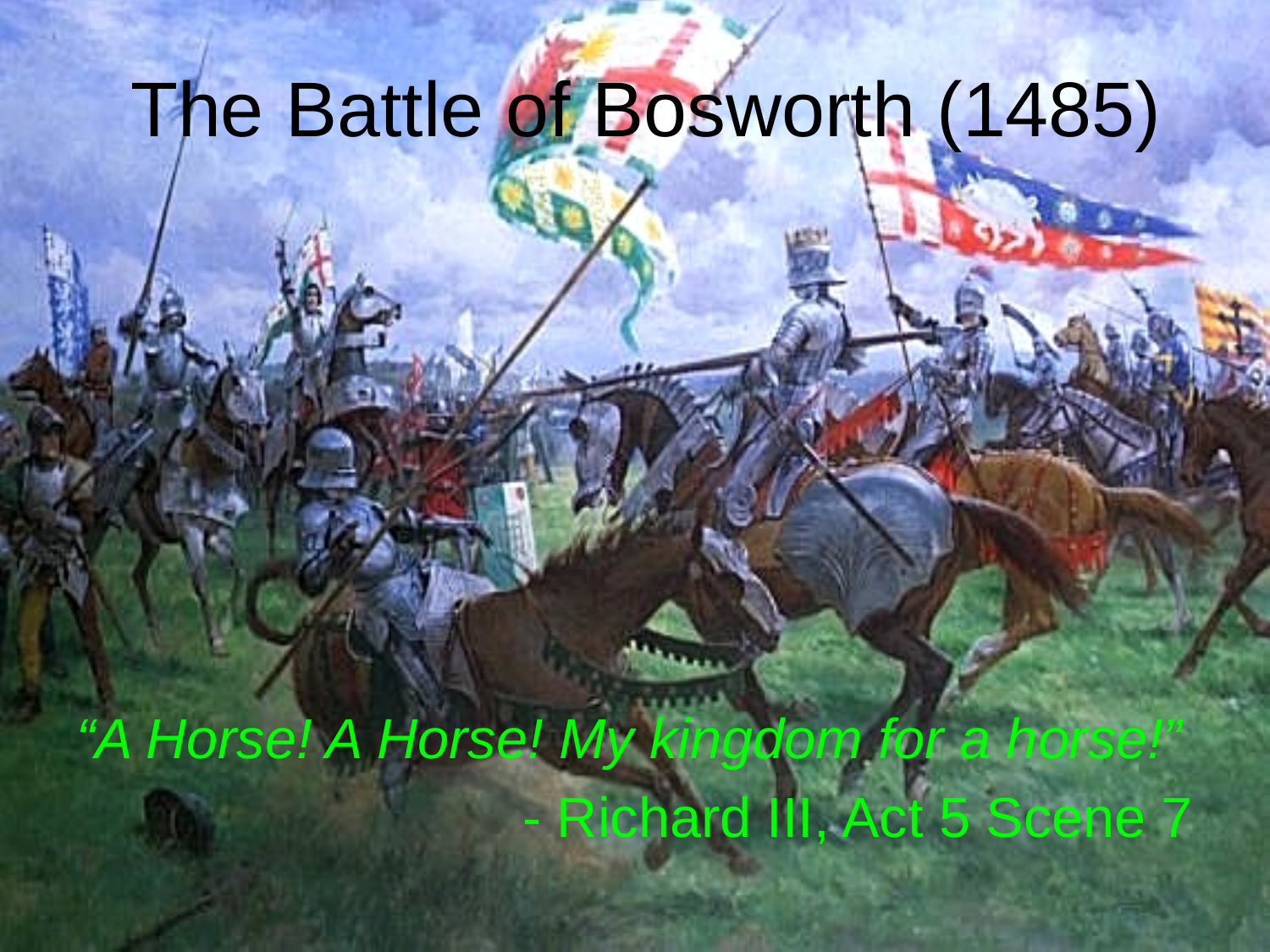

# The Battle of Bosworth (1485)

“A Horse! A Horse! My kingdom for a horse!”
- Richard III, Act 5 Scene 7